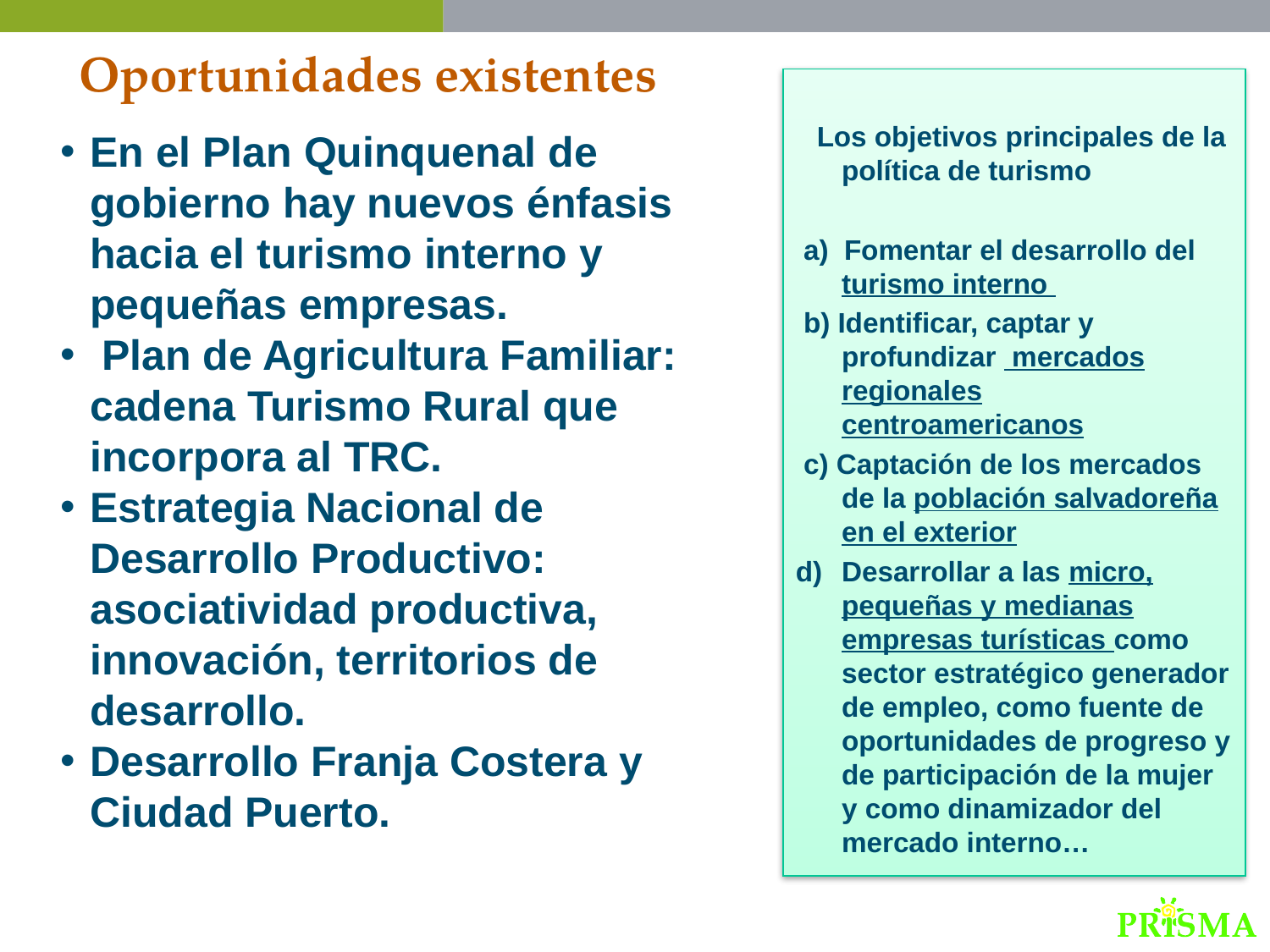

Oportunidades existentes

   Los objetivos principales de la política de turismo

 a)  Fomentar el desarrollo del turismo interno
 b) Identificar, captar y profundizar  mercados regionales centroamericanos
 c) Captación de los mercados de la población salvadoreña en el exterior
Desarrollar a las micro, pequeñas y medianas empresas turísticas como sector estratégico generador de empleo, como fuente de oportunidades de progreso y de participación de la mujer y como dinamizador del mercado interno…

En el Plan Quinquenal de gobierno hay nuevos énfasis hacia el turismo interno y pequeñas empresas.
 Plan de Agricultura Familiar: cadena Turismo Rural que incorpora al TRC.
Estrategia Nacional de Desarrollo Productivo: asociatividad productiva, innovación, territorios de desarrollo.
Desarrollo Franja Costera y Ciudad Puerto.